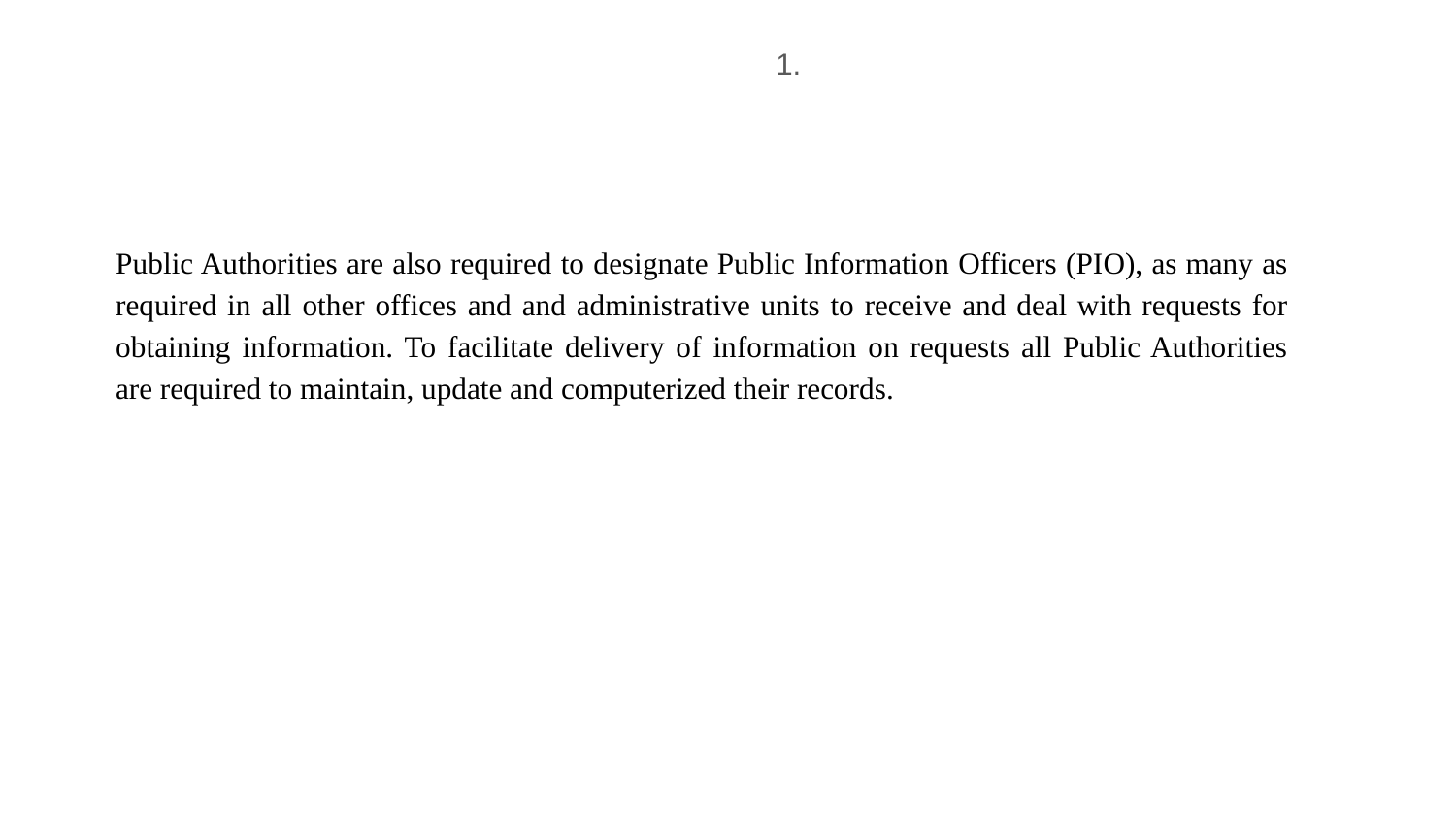

#

Public Authorities are also required to designate Public Information Officers (PIO), as many as required in all other offices and and administrative units to receive and deal with requests for obtaining information. To facilitate delivery of information on requests all Public Authorities are required to maintain, update and computerized their records.